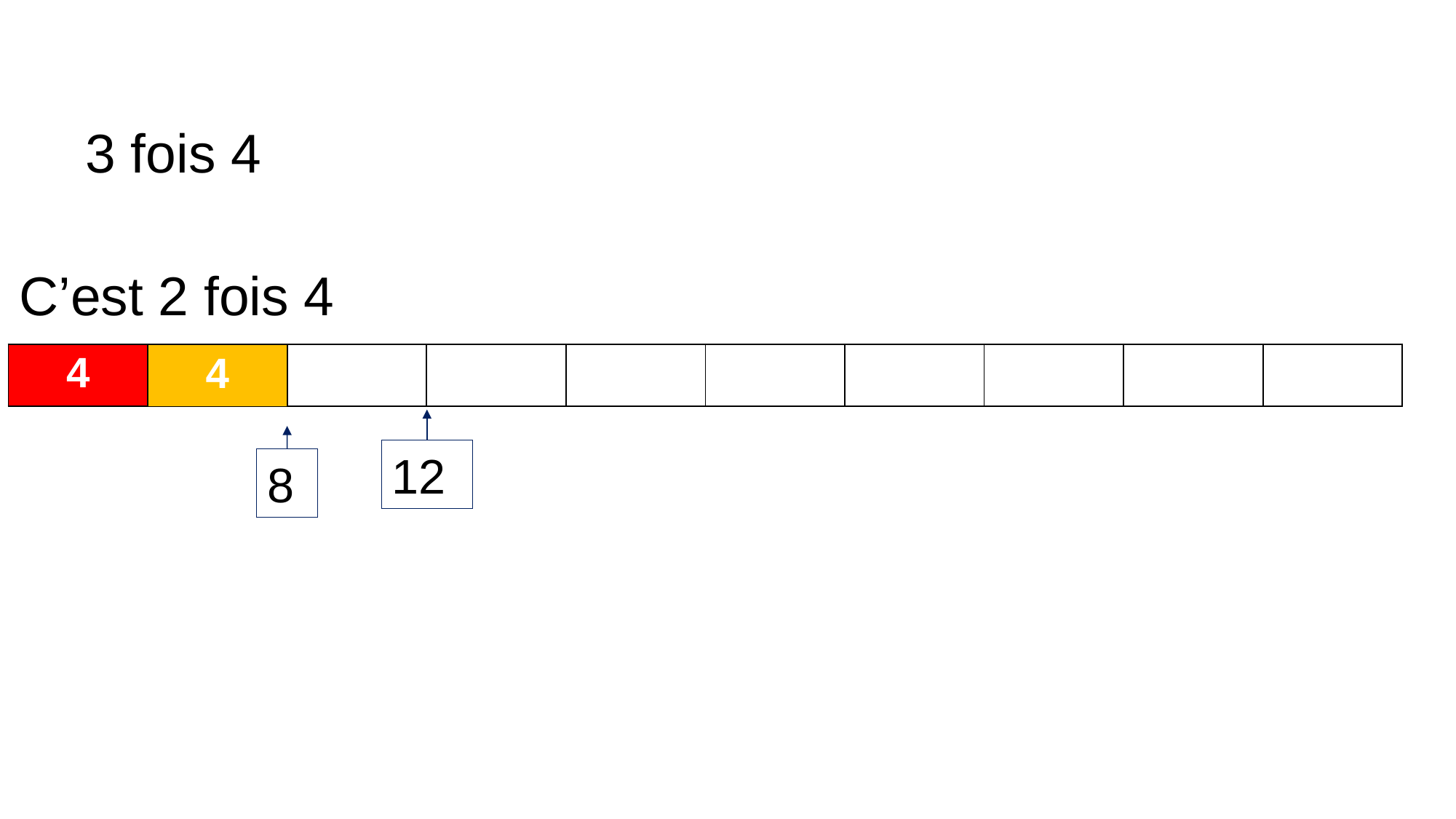

3 fois 4
plus 4
C’est 2 fois 4
| 4 |
| --- |
|  |  |  |  |  |  |  |  |  |  |
| --- | --- | --- | --- | --- | --- | --- | --- | --- | --- |
| 4 |
| --- |
| 4 |
| --- |
12
8